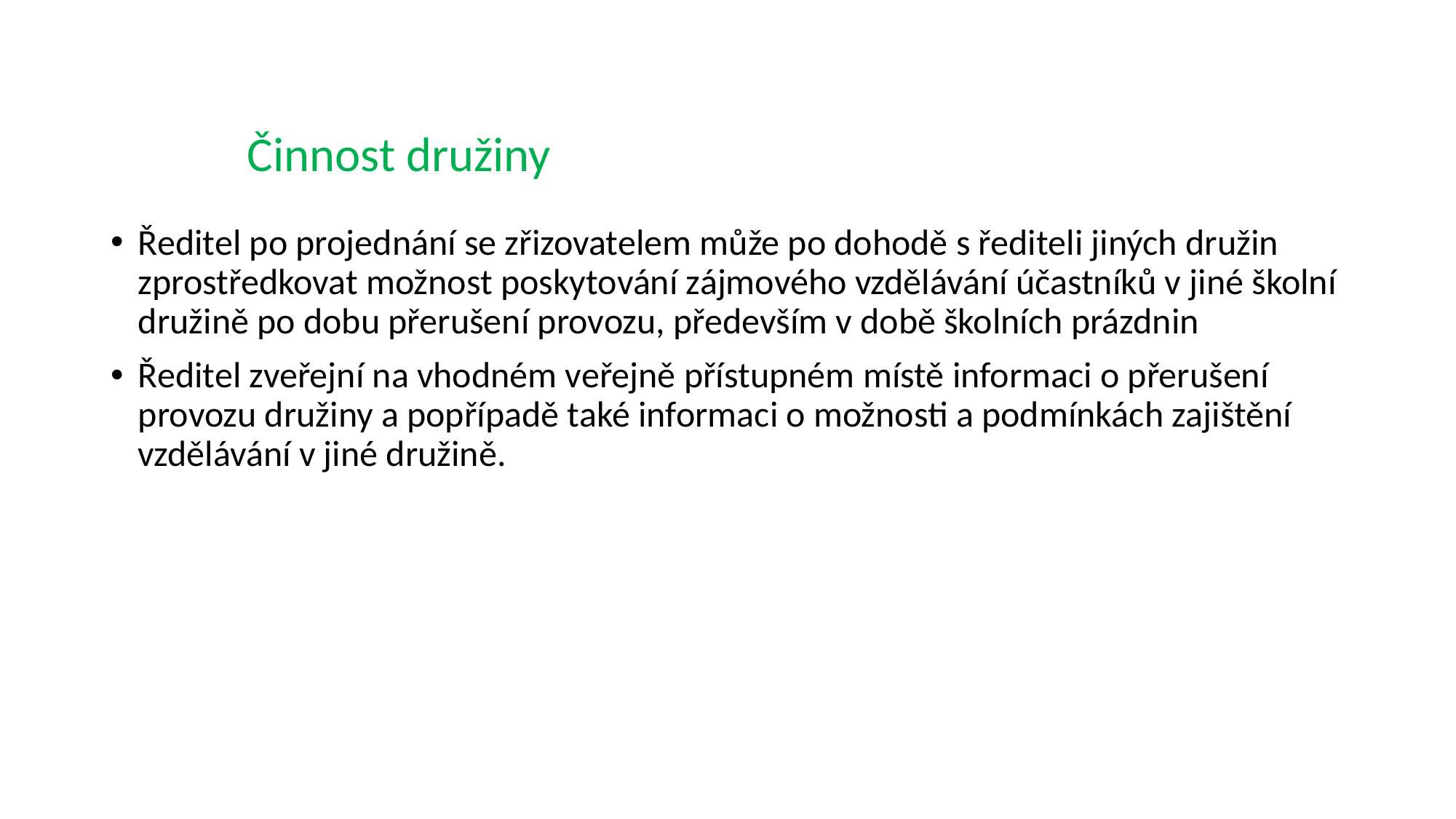

# Činnost družiny
Ředitel po projednání se zřizovatelem může po dohodě s řediteli jiných družin zprostředkovat možnost poskytování zájmového vzdělávání účastníků v jiné školní družině po dobu přerušení provozu, především v době školních prázdnin
Ředitel zveřejní na vhodném veřejně přístupném místě informaci o přerušení provozu družiny a popřípadě také informaci o možnosti a podmínkách zajištění vzdělávání v jiné družině.